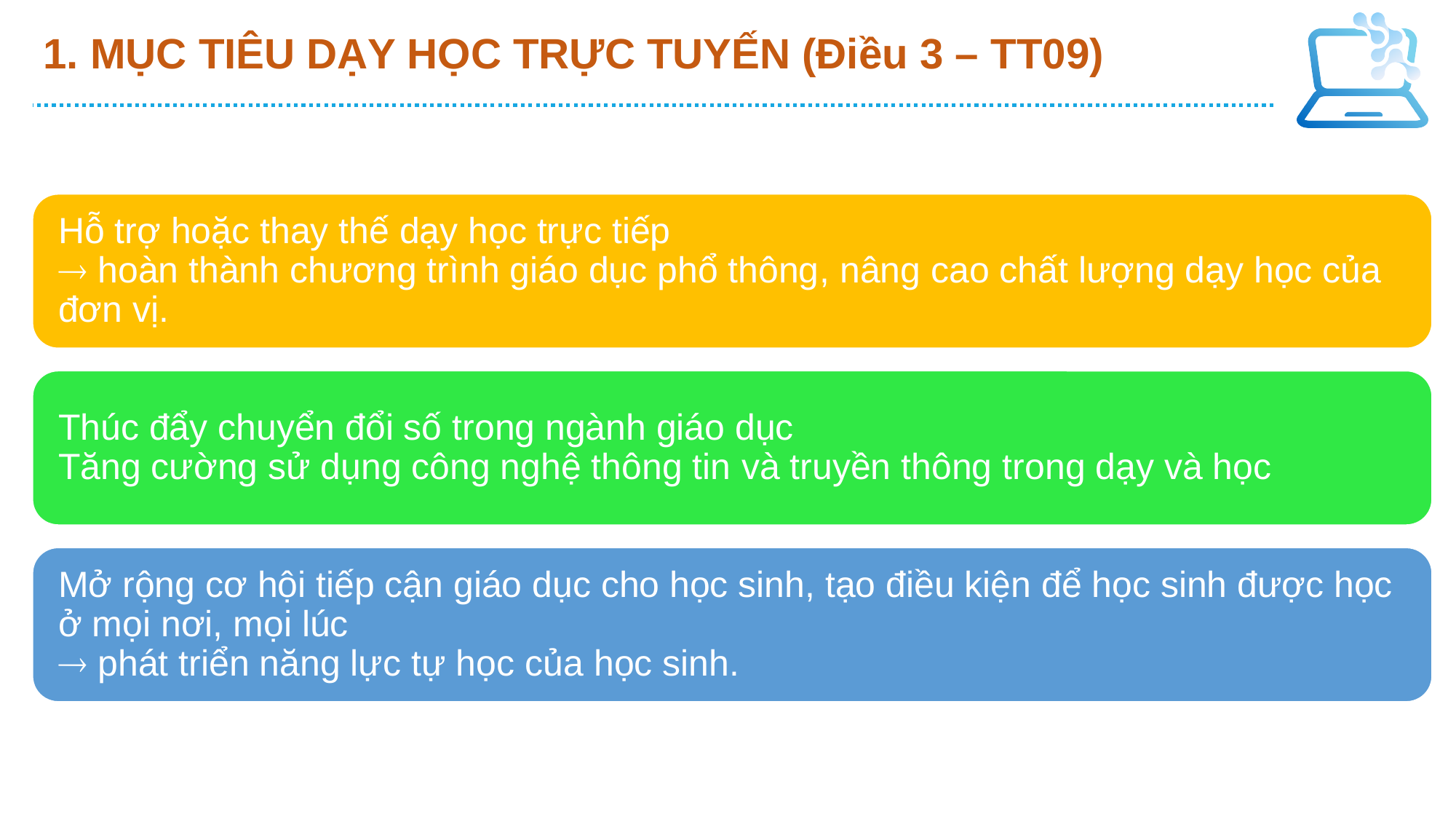

# 1. MỤC TIÊU DẠY HỌC TRỰC TUYẾN (Điều 3 – TT09)
Hỗ trợ hoặc thay thế dạy học trực tiếp
→ hoàn thành chương trình giáo dục phổ thông, nâng cao chất lượng dạy học của đơn vị.
Thúc đẩy chuyển đổi số trong ngành giáo dục
Tăng cường sử dụng công nghệ thông tin và truyền thông trong dạy và học
Mở rộng cơ hội tiếp cận giáo dục cho học sinh, tạo điều kiện để học sinh được học ở mọi nơi, mọi lúc
→ phát triển năng lực tự học của học sinh.